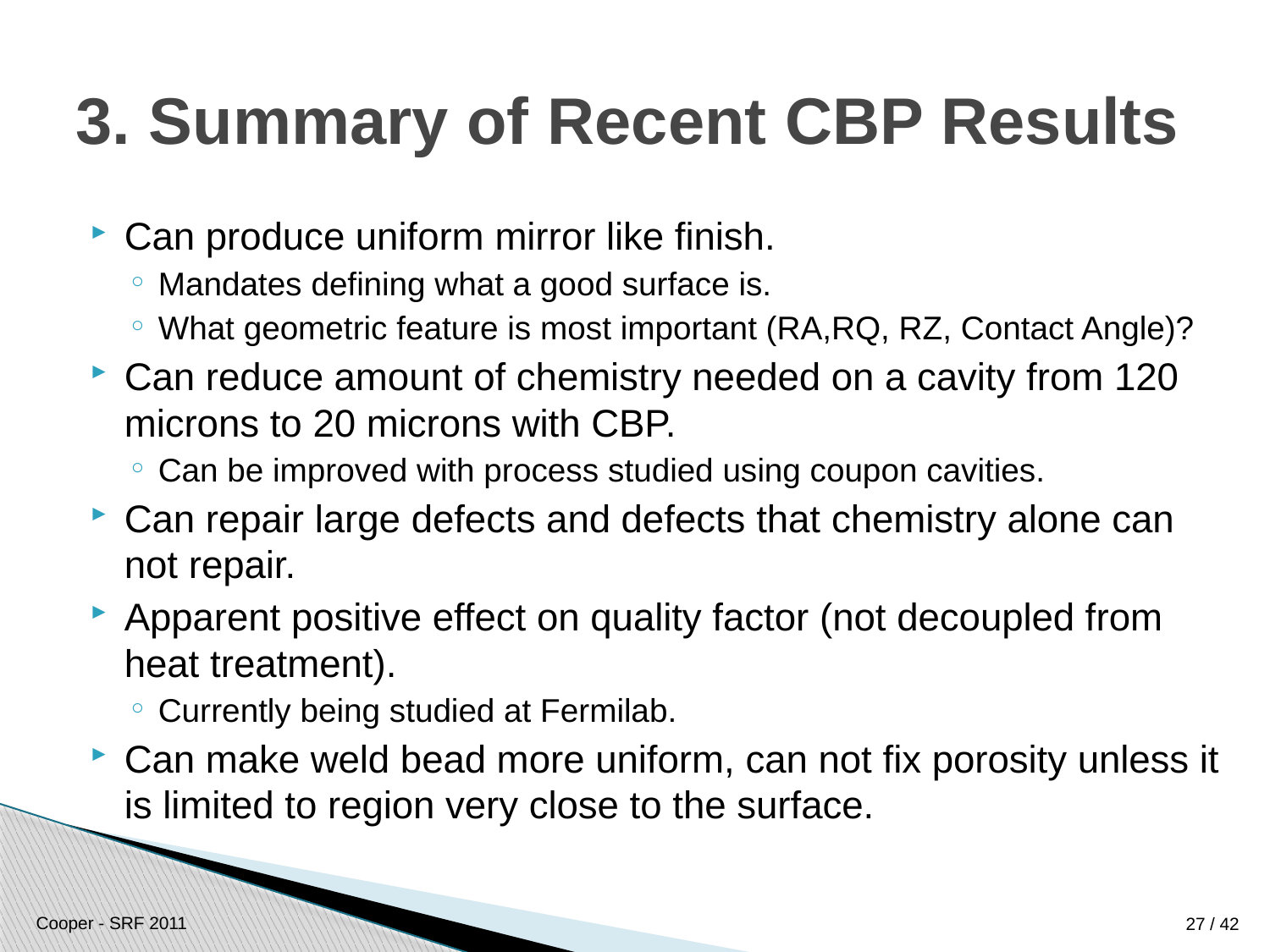

# 3. Summary of Recent CBP Results
Can produce uniform mirror like finish.
Mandates defining what a good surface is.
What geometric feature is most important (RA,RQ, RZ, Contact Angle)?
Can reduce amount of chemistry needed on a cavity from 120 microns to 20 microns with CBP.
Can be improved with process studied using coupon cavities.
Can repair large defects and defects that chemistry alone can not repair.
Apparent positive effect on quality factor (not decoupled from heat treatment).
Currently being studied at Fermilab.
Can make weld bead more uniform, can not fix porosity unless it is limited to region very close to the surface.
Cooper - SRF 2011
27 / 42